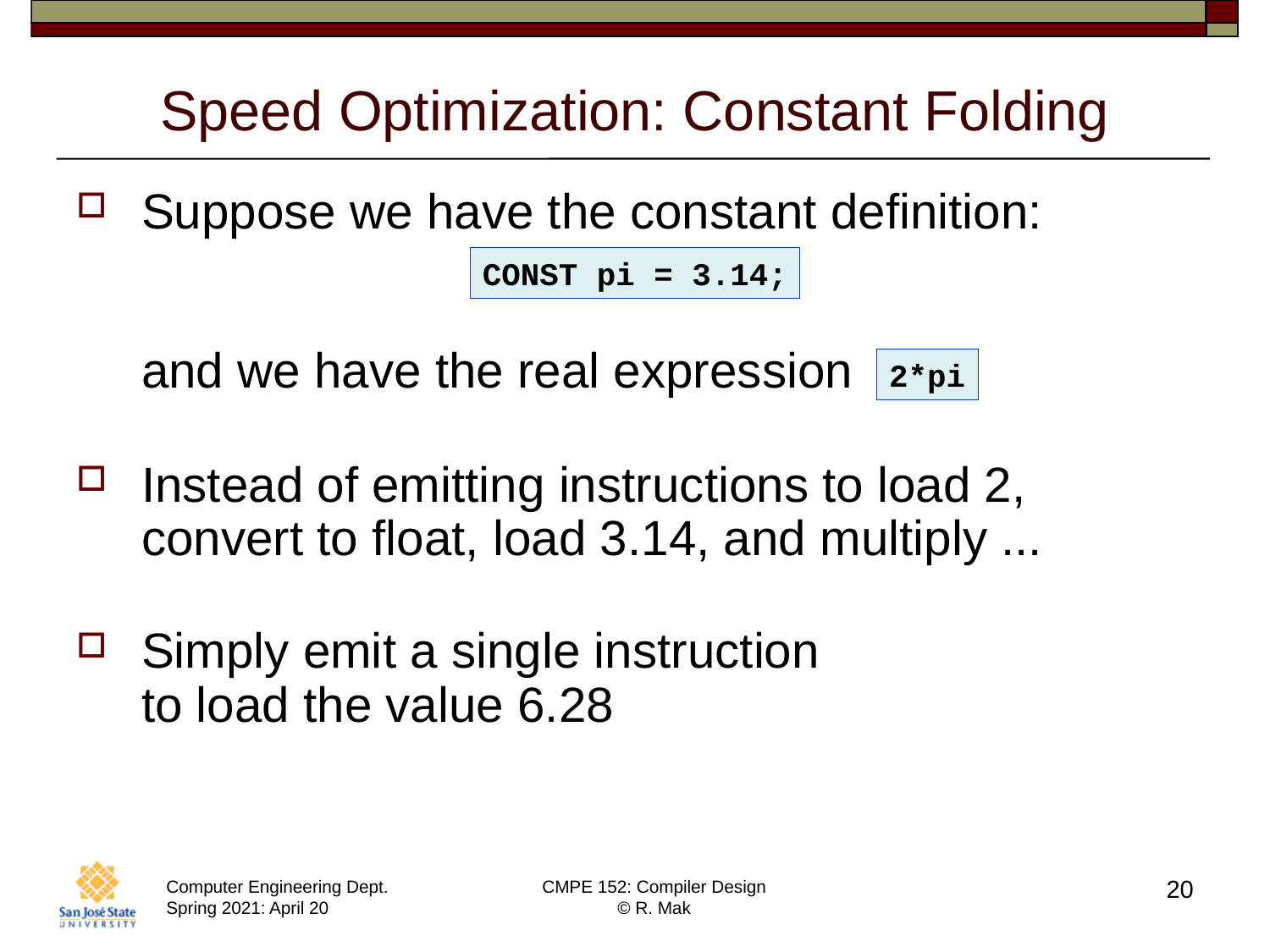

# Speed Optimization: Constant Folding
Suppose we have the constant definition:
and we have the real expression

Instead of emitting instructions to load 2,
convert to float, load 3.14, and multiply ...

Simply emit a single instruction
to load the value 6.28

CONST pi = 3.14;
2*pi
20